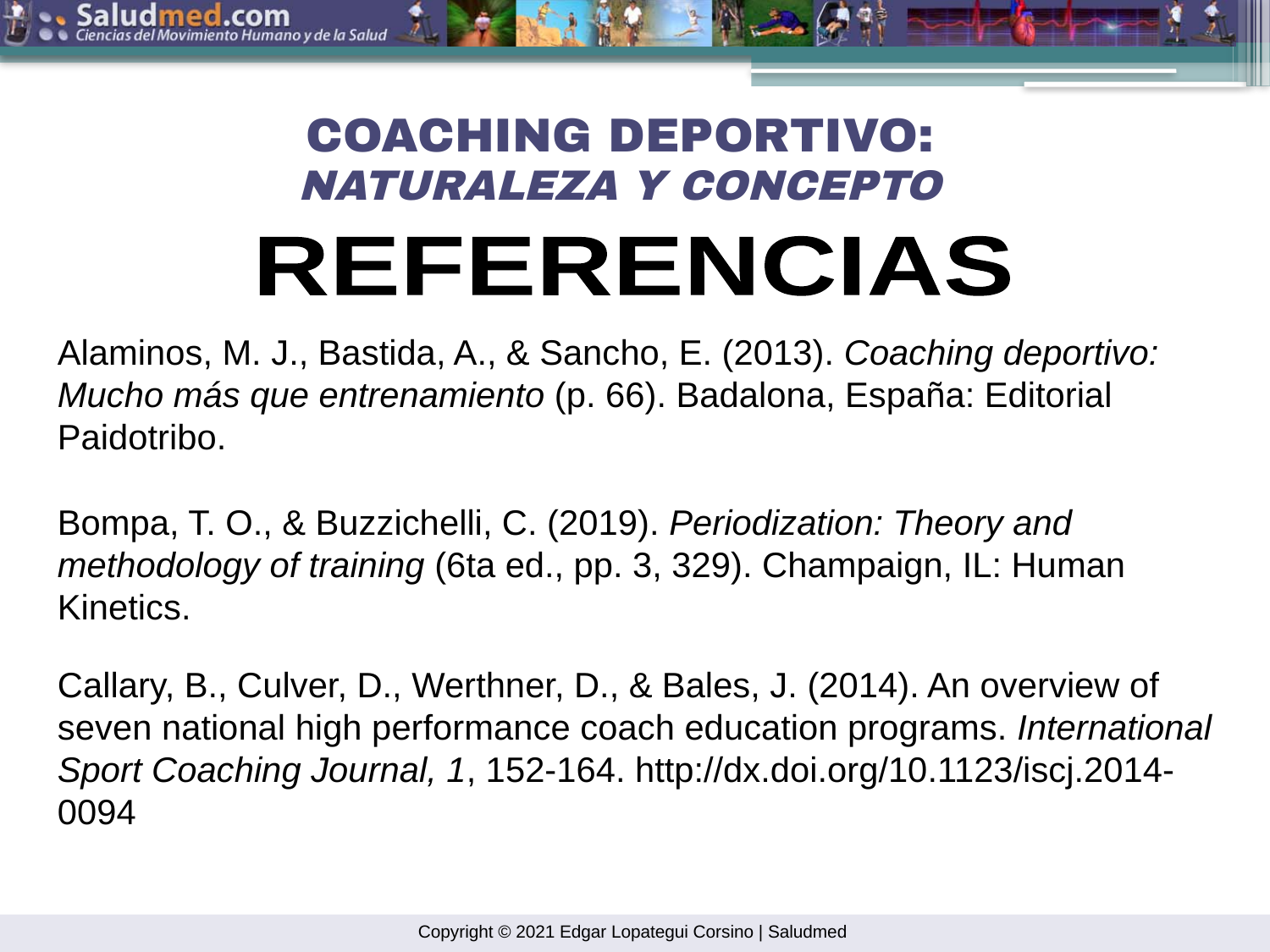

COACHING DEPORTIVO:
NATURALEZA Y CONCEPTO
REFERENCIAS
Alaminos, M. J., Bastida, A., & Sancho, E. (2013). Coaching deportivo: Mucho más que entrenamiento (p. 66). Badalona, España: Editorial Paidotribo.
Bompa, T. O., & Buzzichelli, C. (2019). Periodization: Theory and methodology of training (6ta ed., pp. 3, 329). Champaign, IL: Human Kinetics.
Callary, B., Culver, D., Werthner, D., & Bales, J. (2014). An overview of seven national high performance coach education programs. International Sport Coaching Journal, 1, 152-164. http://dx.doi.org/10.1123/iscj.2014-0094